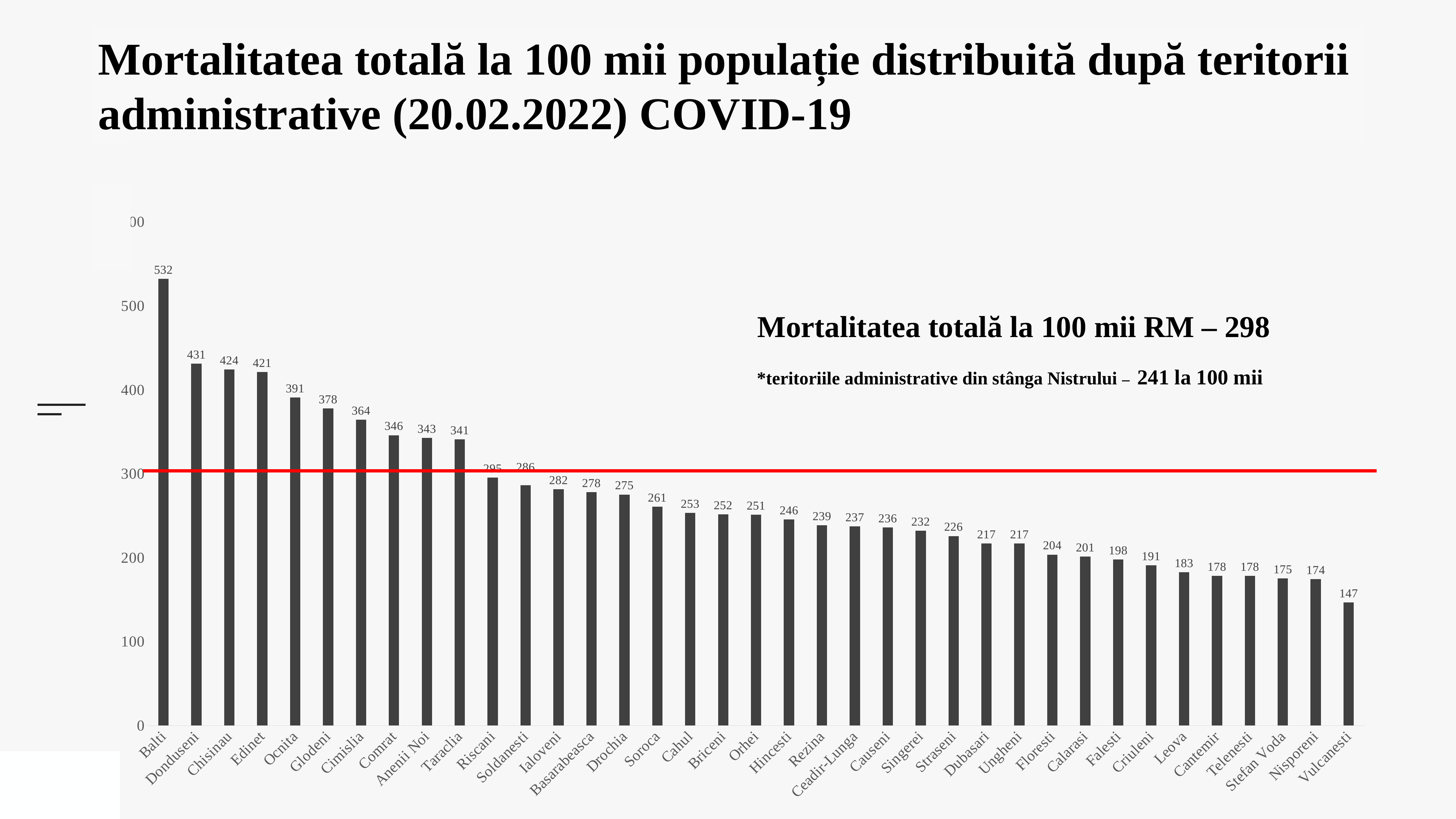

Mortalitatea totală la 100 mii populație distribuită după teritorii administrative (20.02.2022) COVID-19
.

### Chart

| Category |  |
|---|---|
| Balti | 532.4167048076295 |
| Donduseni | 431.0925501818672 |
| Chisinau | 424.2629634479164 |
| Edinet | 421.3158645809266 |
| Ocnita | 390.7477222745837 |
| Glodeni | 377.68739105171414 |
| Cimislia | 364.4019758684914 |
| Comrat | 346.00579559707626 |
| Anenii Noi | 342.6103531058111 |
| Taraclia | 340.91200369107736 |
| Riscani | 295.32978492650125 |
| Soldanesti | 286.23250014169923 |
| Ialoveni | 281.5417957910514 |
| Basarabeasca | 278.11576568746744 |
| Drochia | 275.2718309330464 |
| Soroca | 260.9044688252609 |
| Cahul | 253.28983234225998 |
| Briceni | 251.59366210123113 |
| Orhei | 251.08068231822537 |
| Hincesti | 245.6650161546256 |
| Rezina | 238.65821050538085 |
| Ceadir-Lunga | 237.3887240356083 |
| Causeni | 236.13473138144937 |
| Singerei | 232.25235631689546 |
| Straseni | 225.82420101792837 |
| Dubasari | 217.0097335248125 |
| Ungheni | 216.93412402190182 |
| Floresti | 203.70440227847146 |
| Calarasi | 201.2477359629704 |
| Falesti | 197.82965825215763 |
| Criuleni | 191.07125423634258 |
| Leova | 182.6021912262947 |
| Cantemir | 178.36230970182868 |
| Telenesti | 178.2116844878351 |
| Stefan Voda | 175.4547973035368 |
| Nisporeni | 174.35622317596568 |
| Vulcanesti | 146.54540752553768 |
Mortalitatea totală la 100 mii RM – 298
*teritoriile administrative din stânga Nistrului –  241 la 100 mii